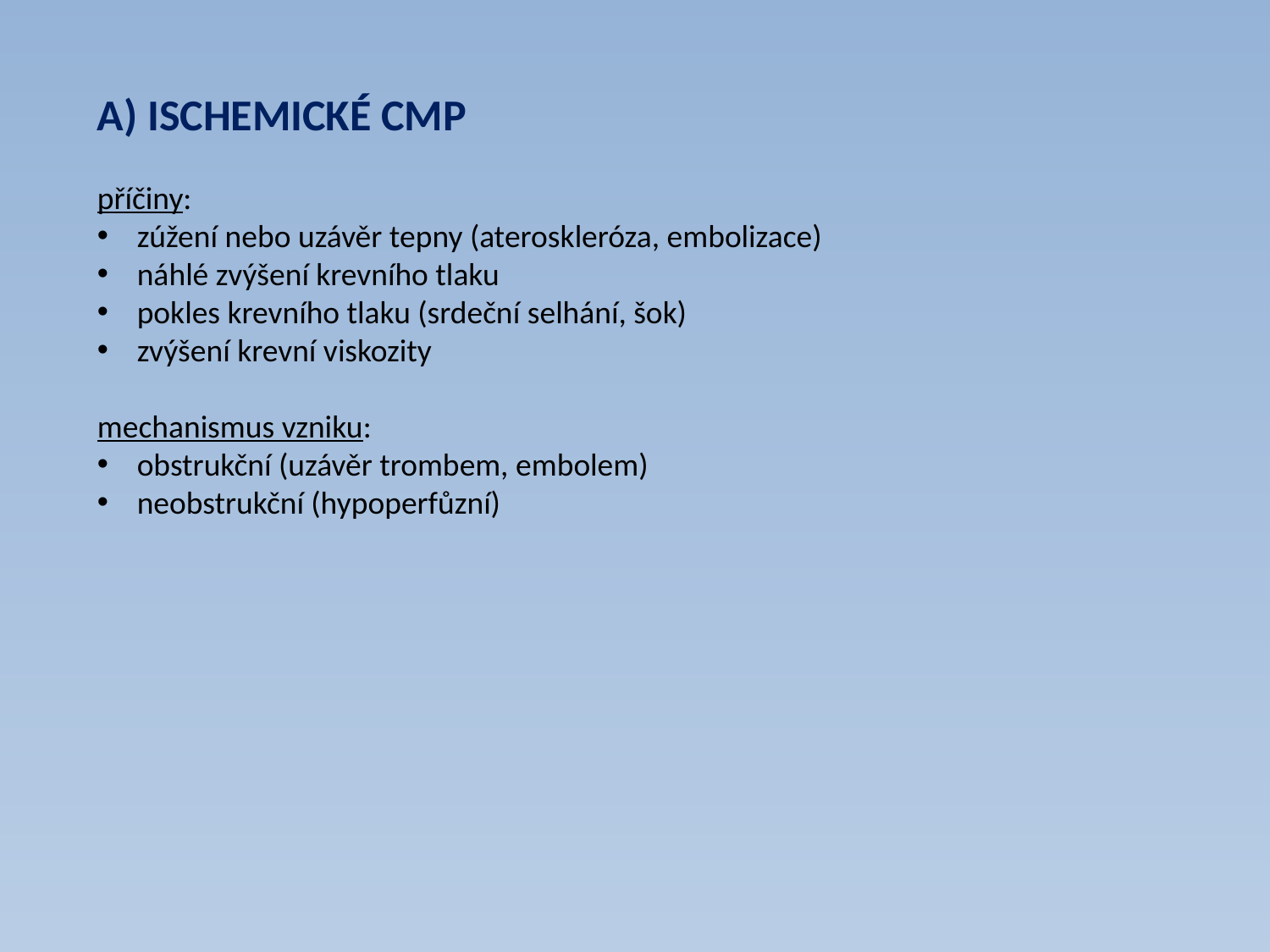

A) ISCHEMICKÉ CMP

příčiny:
zúžení nebo uzávěr tepny (ateroskleróza, embolizace)
náhlé zvýšení krevního tlaku
pokles krevního tlaku (srdeční selhání, šok)
zvýšení krevní viskozity

mechanismus vzniku:
obstrukční (uzávěr trombem, embolem)
neobstrukční (hypoperfůzní)